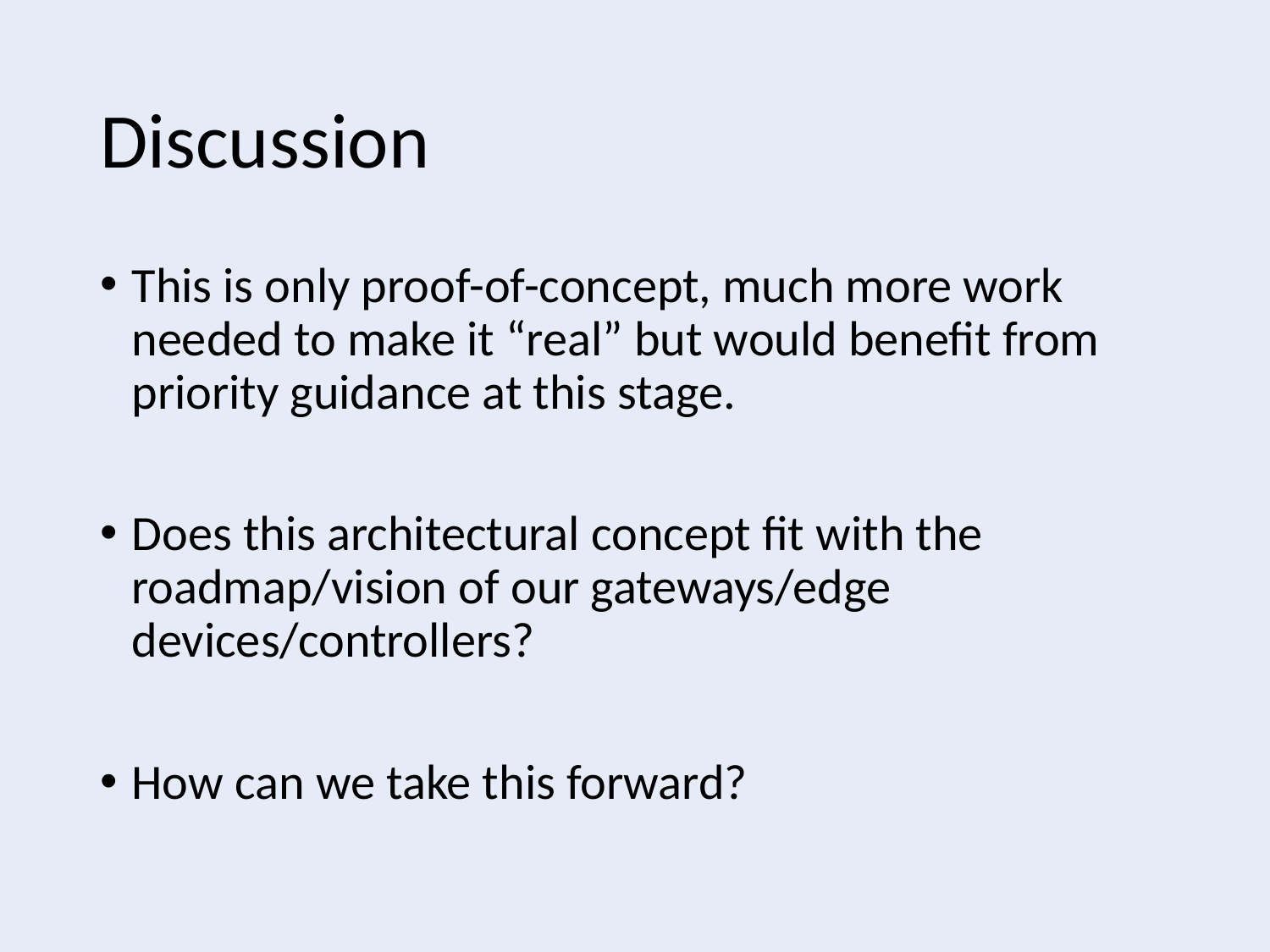

# Discussion
This is only proof-of-concept, much more work needed to make it “real” but would benefit from priority guidance at this stage.

Does this architectural concept fit with the roadmap/vision of our gateways/edge devices/controllers?

How can we take this forward?